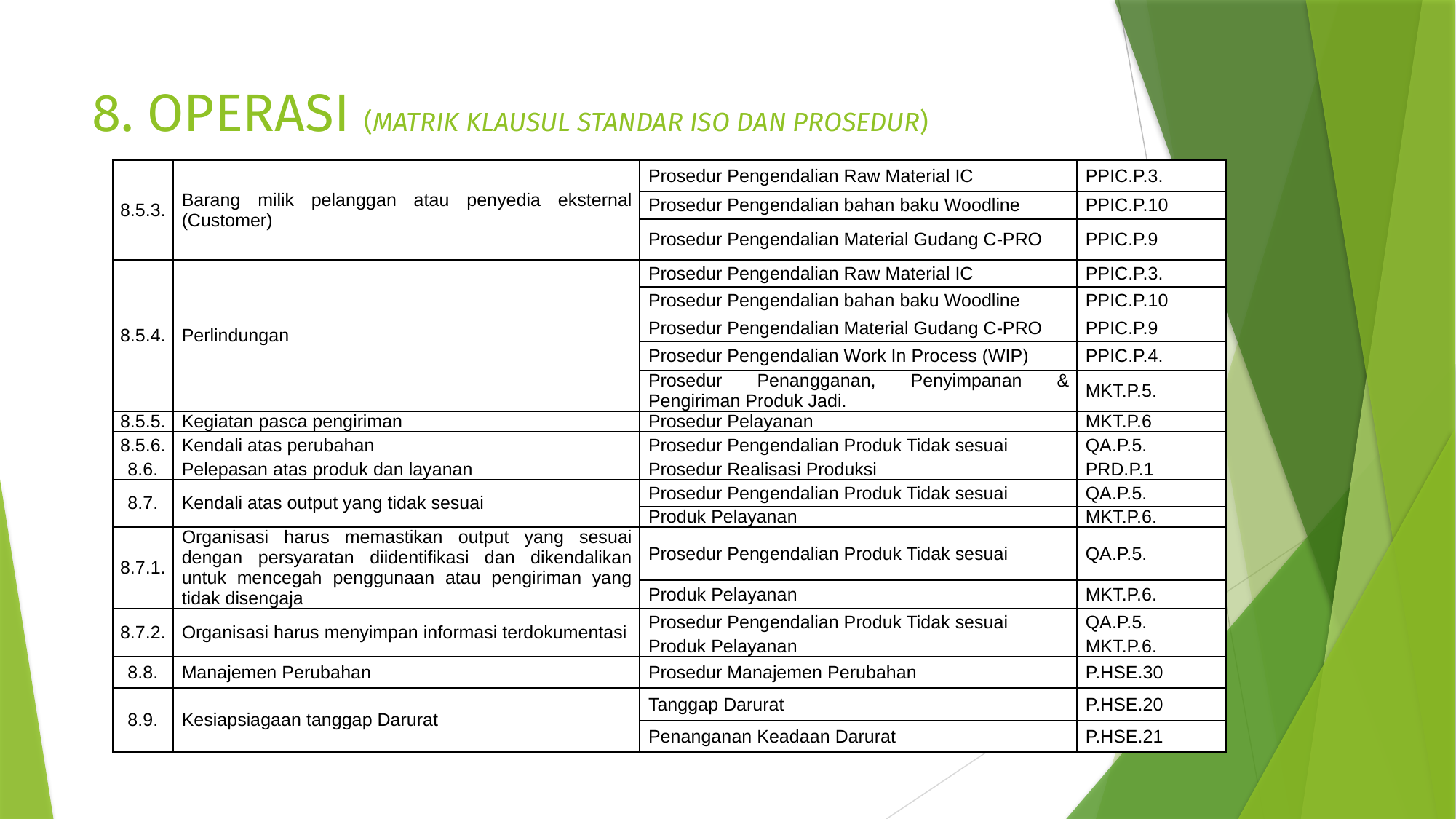

# 8. OPERASI (MATRIK KLAUSUL STANDAR ISO DAN PROSEDUR)
| 8.5.3. | Barang milik pelanggan atau penyedia eksternal (Customer) | Prosedur Pengendalian Raw Material IC | PPIC.P.3. |
| --- | --- | --- | --- |
|  |  | Prosedur Pengendalian bahan baku Woodline | PPIC.P.10 |
|  |  | Prosedur Pengendalian Material Gudang C-PRO | PPIC.P.9 |
| 8.5.4. | Perlindungan | Prosedur Pengendalian Raw Material IC | PPIC.P.3. |
|  |  | Prosedur Pengendalian bahan baku Woodline | PPIC.P.10 |
|  |  | Prosedur Pengendalian Material Gudang C-PRO | PPIC.P.9 |
|  |  | Prosedur Pengendalian Work In Process (WIP) | PPIC.P.4. |
|  |  | Prosedur Penangganan, Penyimpanan & Pengiriman Produk Jadi. | MKT.P.5. |
| 8.5.5. | Kegiatan pasca pengiriman | Prosedur Pelayanan | MKT.P.6 |
| 8.5.6. | Kendali atas perubahan | Prosedur Pengendalian Produk Tidak sesuai | QA.P.5. |
| 8.6. | Pelepasan atas produk dan layanan | Prosedur Realisasi Produksi | PRD.P.1 |
| 8.7. | Kendali atas output yang tidak sesuai | Prosedur Pengendalian Produk Tidak sesuai | QA.P.5. |
|  |  | Produk Pelayanan | MKT.P.6. |
| 8.7.1. | Organisasi harus memastikan output yang sesuai dengan persyaratan diidentifikasi dan dikendalikan untuk mencegah penggunaan atau pengiriman yang tidak disengaja | Prosedur Pengendalian Produk Tidak sesuai | QA.P.5. |
|  |  | Produk Pelayanan | MKT.P.6. |
| 8.7.2. | Organisasi harus menyimpan informasi terdokumentasi | Prosedur Pengendalian Produk Tidak sesuai | QA.P.5. |
|  |  | Produk Pelayanan | MKT.P.6. |
| 8.8. | Manajemen Perubahan | Prosedur Manajemen Perubahan | P.HSE.30 |
| 8.9. | Kesiapsiagaan tanggap Darurat | Tanggap Darurat | P.HSE.20 |
|  |  | Penanganan Keadaan Darurat | P.HSE.21 |